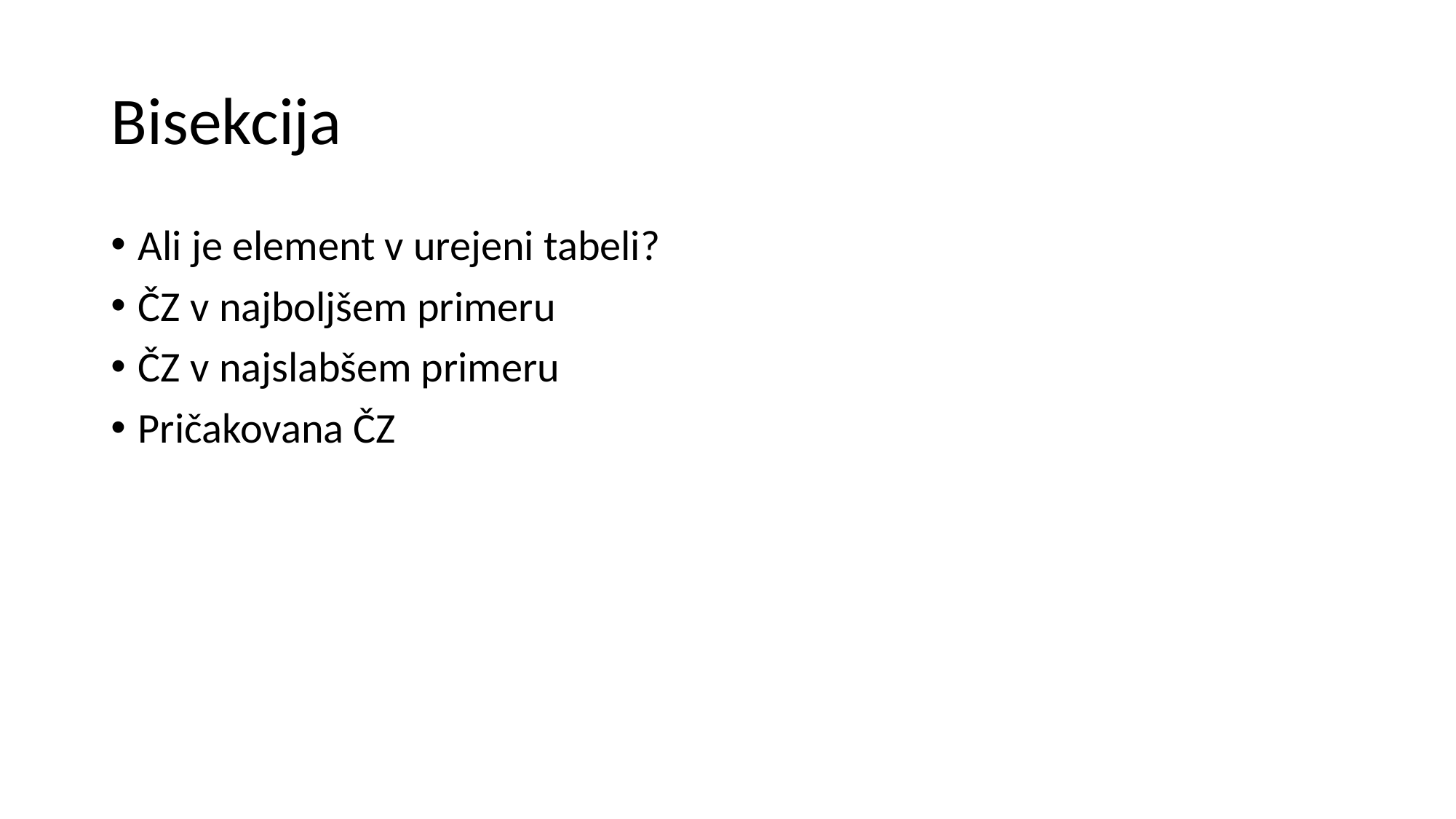

# Bisekcija
Ali je element v urejeni tabeli?
ČZ v najboljšem primeru
ČZ v najslabšem primeru
Pričakovana ČZ